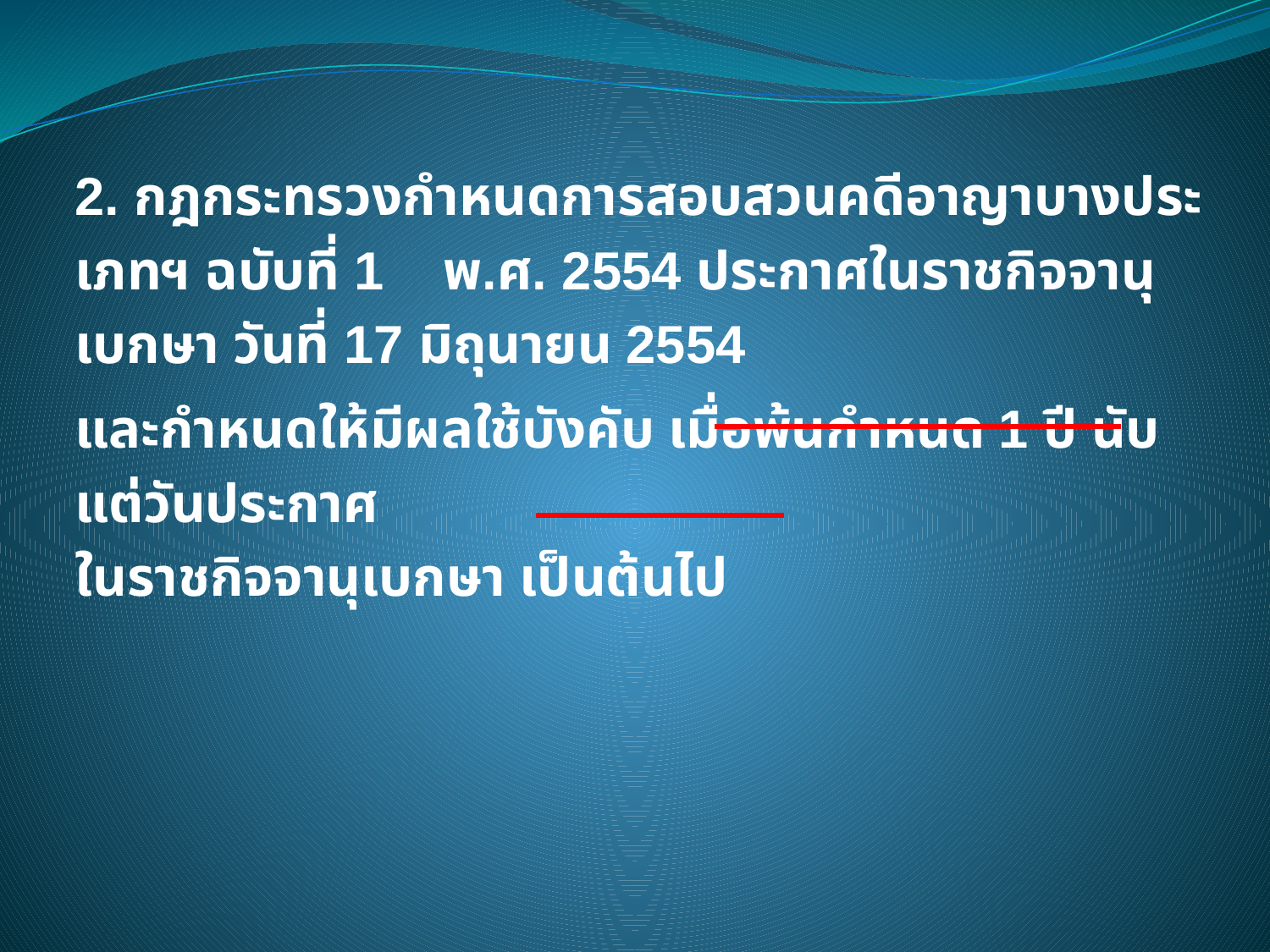

2. กฎกระทรวงกำหนดการสอบสวนคดีอาญาบางประเภทฯ ฉบับที่ 1    พ.ศ. 2554 ประกาศในราชกิจจานุเบกษา วันที่ 17 มิถุนายน 2554
และกำหนดให้มีผลใช้บังคับ เมื่อพ้นกำหนด 1 ปี นับแต่วันประกาศ
ในราชกิจจานุเบกษา เป็นต้นไป